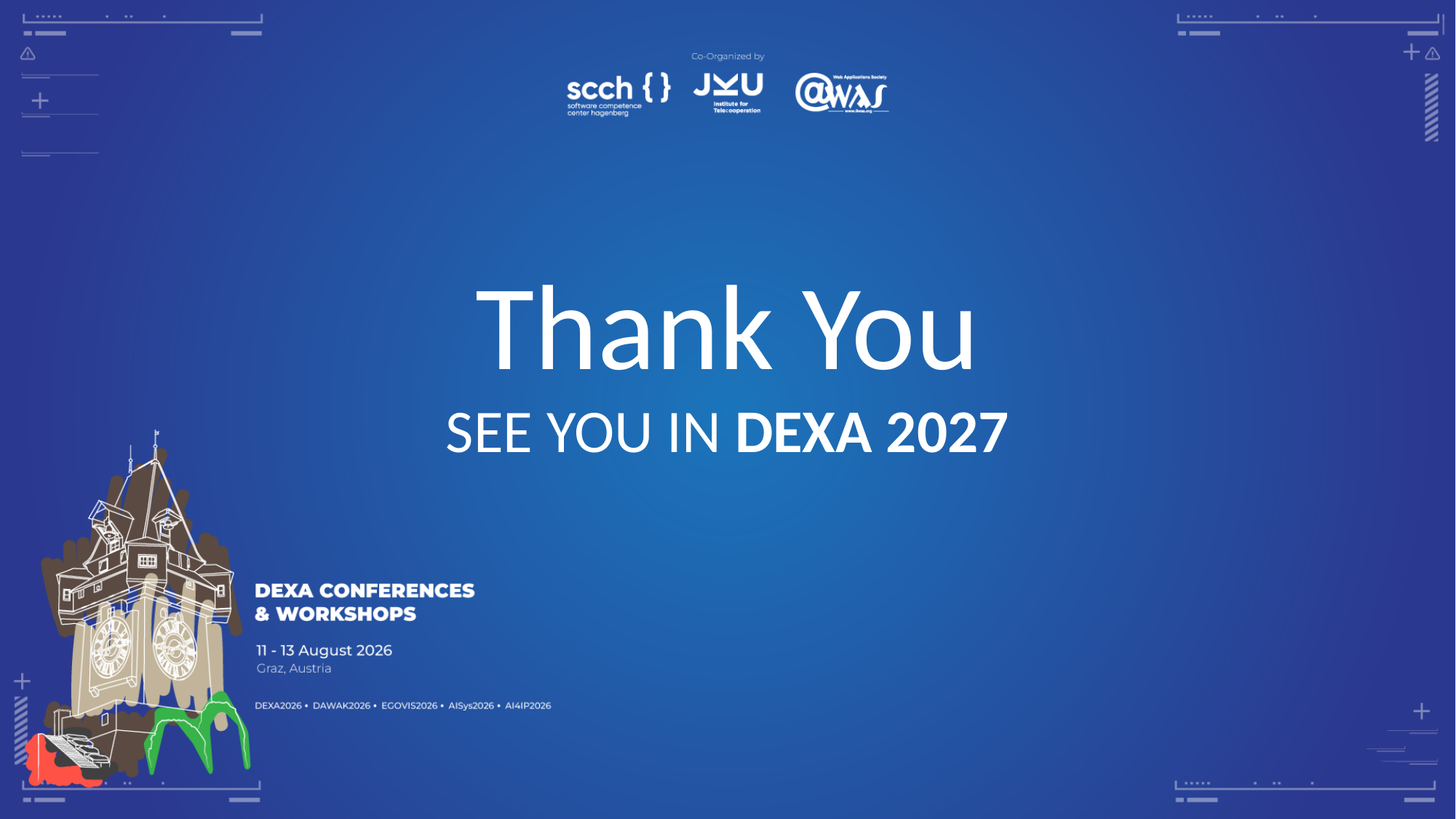

# Thank You
SEE YOU IN DEXA 2027